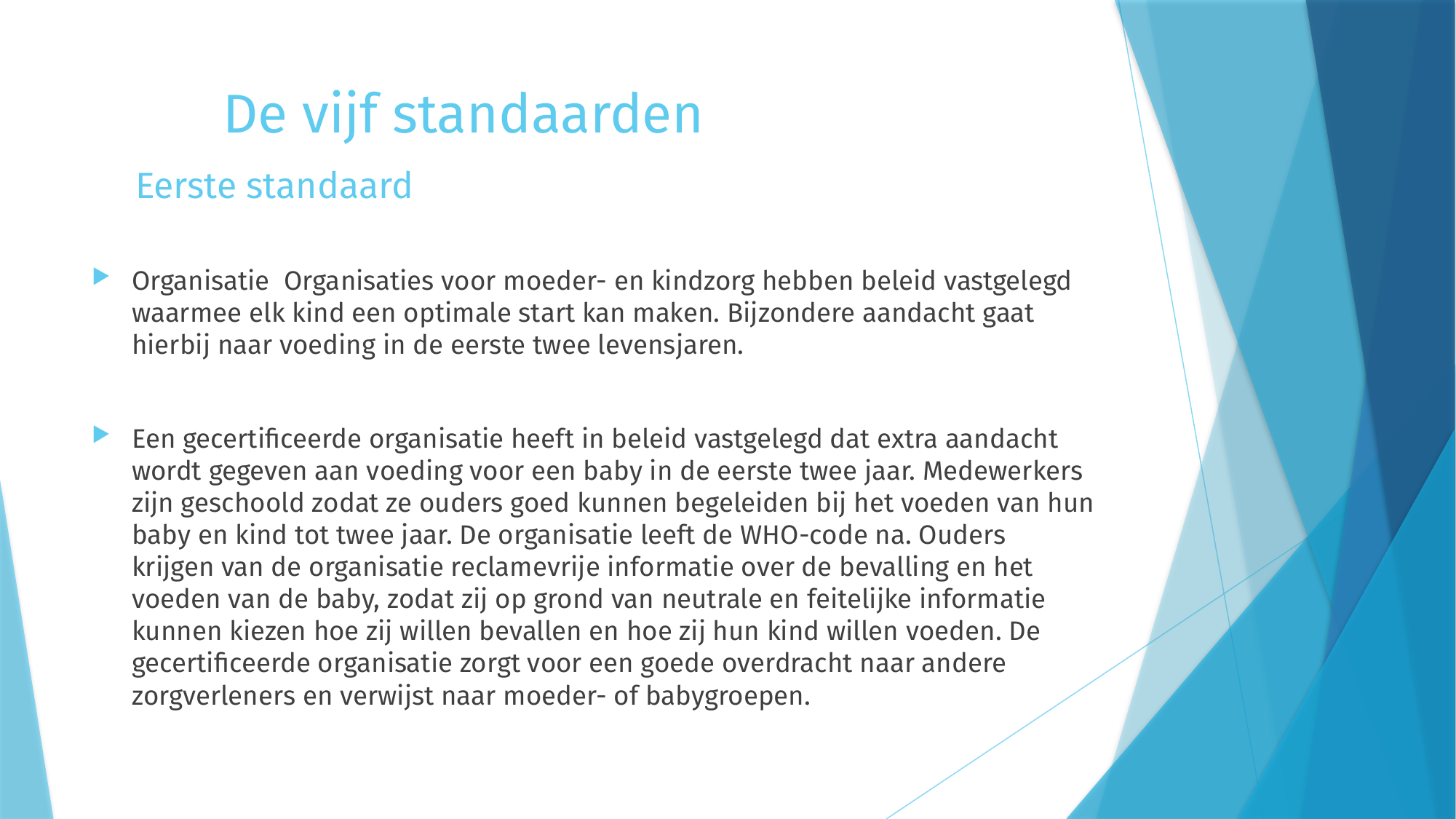

# De vijf standaarden Eerste standaard
Organisatie  Organisaties voor moeder- en kindzorg hebben beleid vastgelegd waarmee elk kind een optimale start kan maken. Bijzondere aandacht gaat hierbij naar voeding in de eerste twee levensjaren.

Een gecertificeerde organisatie heeft in beleid vastgelegd dat extra aandacht wordt gegeven aan voeding voor een baby in de eerste twee jaar. Medewerkers zijn geschoold zodat ze ouders goed kunnen begeleiden bij het voeden van hun baby en kind tot twee jaar. De organisatie leeft de WHO-code na. Ouders krijgen van de organisatie reclamevrije informatie over de bevalling en het voeden van de baby, zodat zij op grond van neutrale en feitelijke informatie kunnen kiezen hoe zij willen bevallen en hoe zij hun kind willen voeden. De gecertificeerde organisatie zorgt voor een goede overdracht naar andere zorgverleners en verwijst naar moeder- of babygroepen.